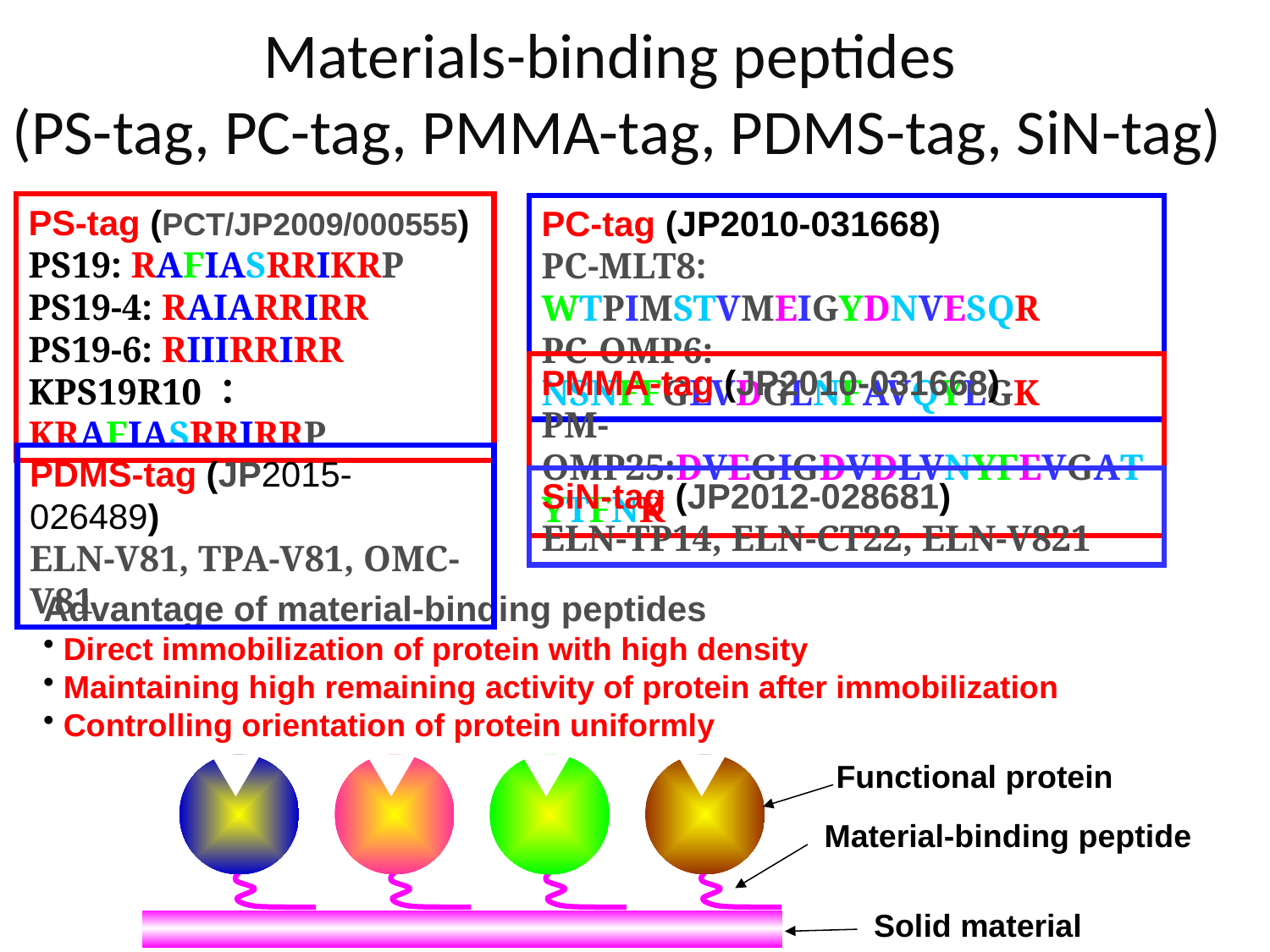

Materials-binding peptides
(PS-tag, PC-tag, PMMA-tag, PDMS-tag, SiN-tag)
PS-tag (PCT/JP2009/000555)
PS19: RAFIASRRIKRP
PS19-4: RAIARRIRR
PS19-6: RIIIRRIRR
KPS19R10： KRAFIASRRIRRP
PC-tag (JP2010-031668)
PC-MLT8: WTPIMSTVMEIGYDNVESQR
PC-OMP6: NSNFFGLVDGLNFAVQYLGK
PMMA-tag (JP2010-031668)
PM-OMP25:DVEGIGDVDLVNYFEVGATYTFNK
PDMS-tag (JP2015-026489)
ELN-V81, TPA-V81, OMC-V81
SiN-tag (JP2012-028681)
ELN-TP14, ELN-CT22, ELN-V821
Advantage of material-binding peptides
 Direct immobilization of protein with high density
 Maintaining high remaining activity of protein after immobilization
 Controlling orientation of protein uniformly
Functional protein

Material-binding peptide

Solid material